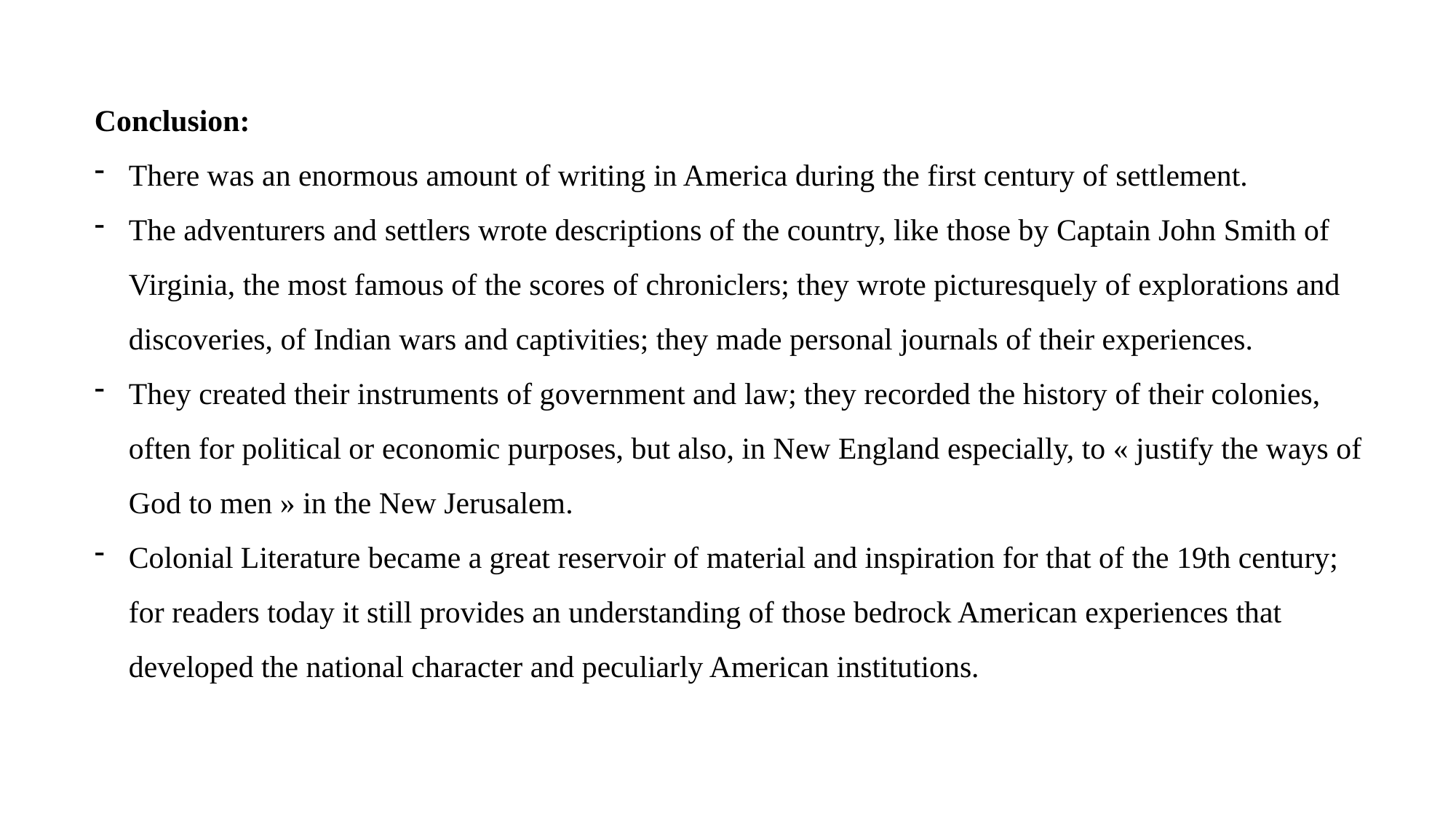

Conclusion:
There was an enormous amount of writing in America during the first century of settlement.
The adventurers and settlers wrote descriptions of the country, like those by Captain John Smith of Virginia, the most famous of the scores of chroniclers; they wrote picturesquely of explorations and discoveries, of Indian wars and captivities; they made personal journals of their experiences.
They created their instruments of government and law; they recorded the history of their colonies, often for political or economic purposes, but also, in New England especially, to « justify the ways of God to men » in the New Jerusalem.
Colonial Literature became a great reservoir of material and inspiration for that of the 19th century; for readers today it still provides an understanding of those bedrock American experiences that developed the national character and peculiarly American institutions.